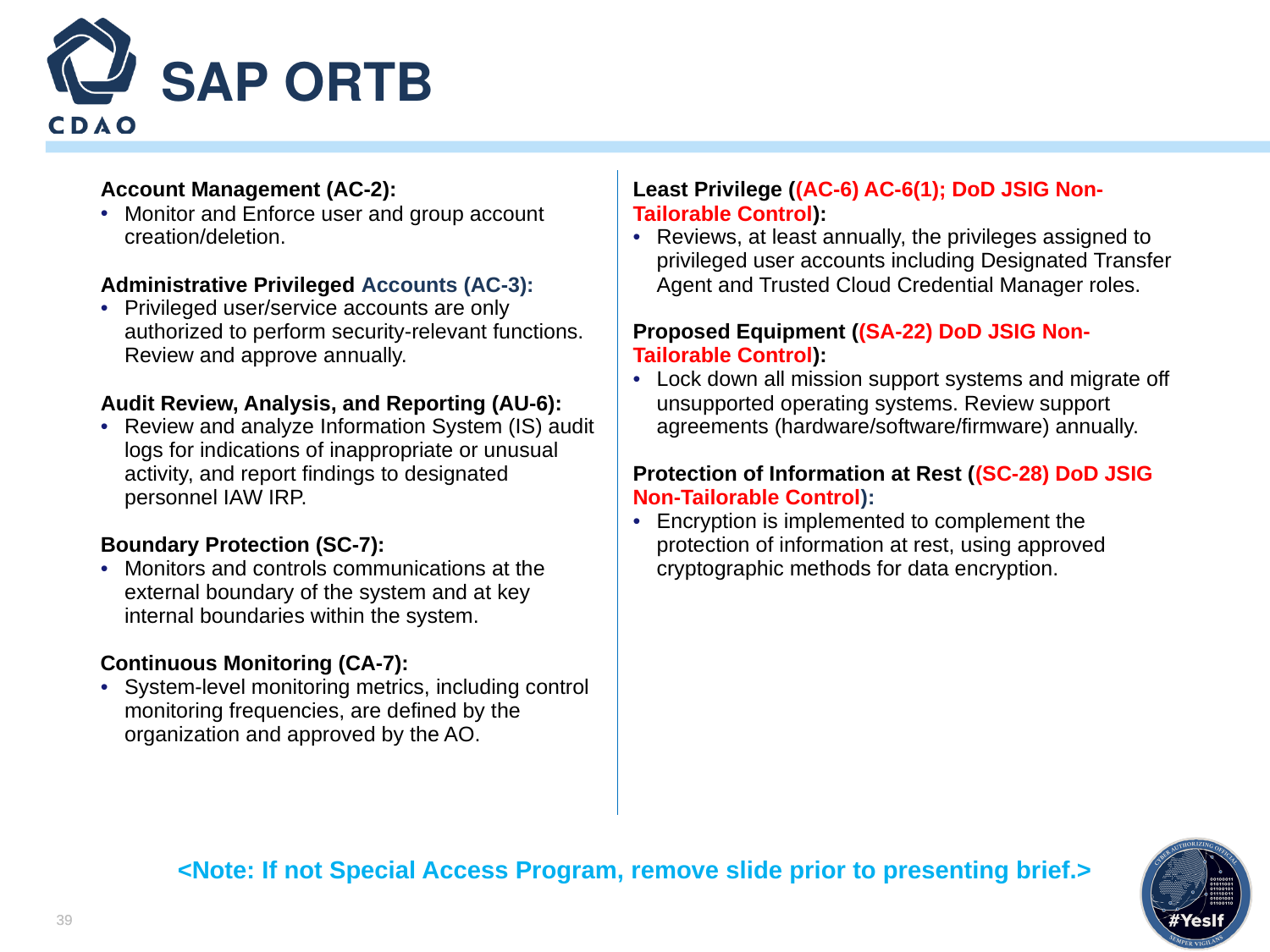

# SAP ORTB
| Account Management (AC-2): Monitor and Enforce user and group account creation/deletion. Administrative Privileged Accounts (AC-3): Privileged user/service accounts are only authorized to perform security-relevant functions. Review and approve annually. Audit Review, Analysis, and Reporting (AU-6): Review and analyze Information System (IS) audit logs for indications of inappropriate or unusual activity, and report findings to designated personnel IAW IRP. Boundary Protection (SC-7): Monitors and controls communications at the external boundary of the system and at key internal boundaries within the system. Continuous Monitoring (CA-7): System-level monitoring metrics, including control monitoring frequencies, are defined by the organization and approved by the AO. | Least Privilege ((AC-6) AC-6(1); DoD JSIG Non-Tailorable Control): Reviews, at least annually, the privileges assigned to privileged user accounts including Designated Transfer Agent and Trusted Cloud Credential Manager roles. Proposed Equipment ((SA-22) DoD JSIG Non-Tailorable Control): Lock down all mission support systems and migrate off unsupported operating systems. Review support agreements (hardware/software/firmware) annually. Protection of Information at Rest ((SC-28) DoD JSIG Non-Tailorable Control): Encryption is implemented to complement the protection of information at rest, using approved cryptographic methods for data encryption. |
| --- | --- |
<Note: If not Special Access Program, remove slide prior to presenting brief.>